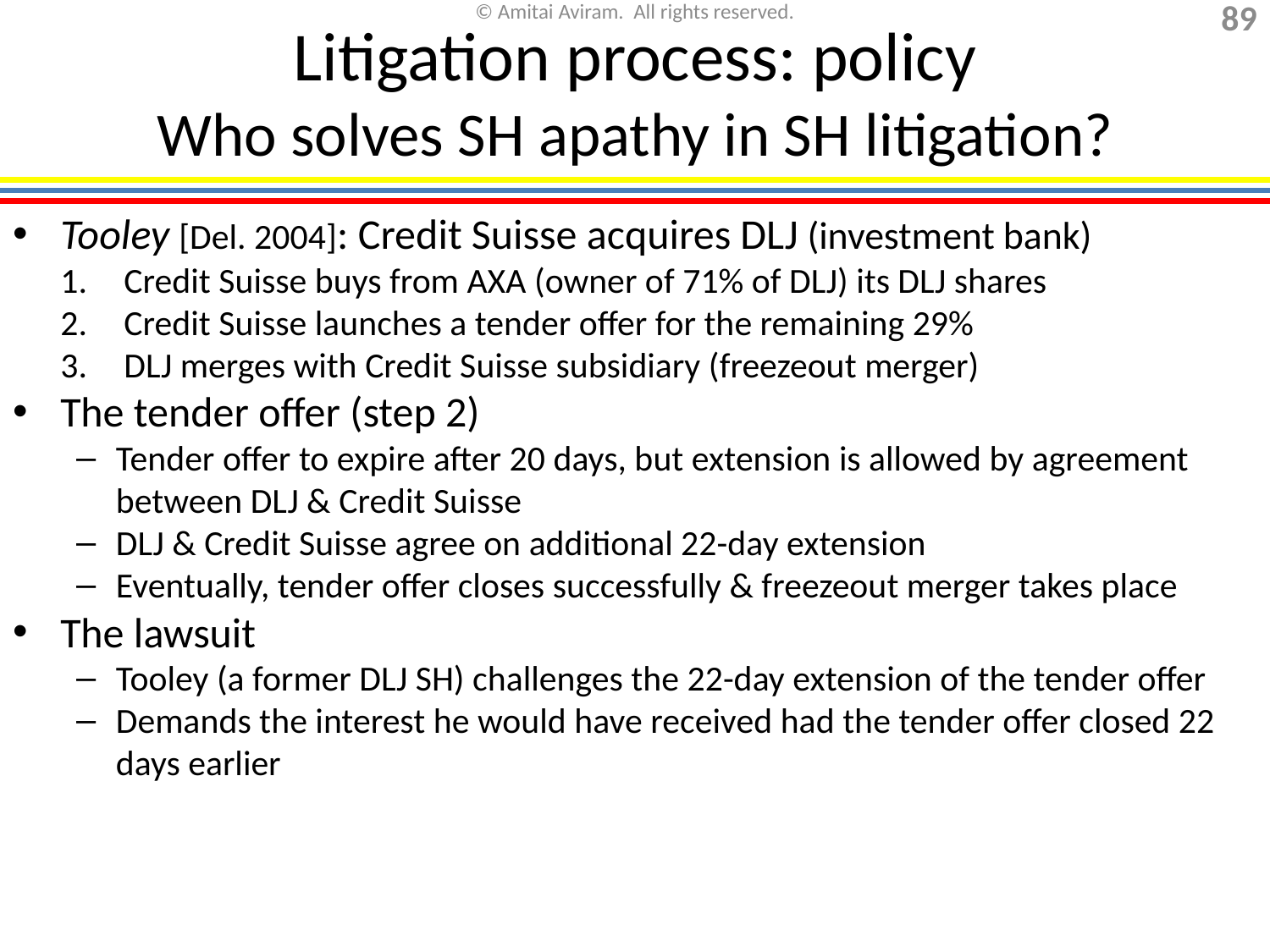

# Litigation process: policy Who solves SH apathy in SH litigation?
Tooley [Del. 2004]: Credit Suisse acquires DLJ (investment bank)
Credit Suisse buys from AXA (owner of 71% of DLJ) its DLJ shares
Credit Suisse launches a tender offer for the remaining 29%
DLJ merges with Credit Suisse subsidiary (freezeout merger)
The tender offer (step 2)
Tender offer to expire after 20 days, but extension is allowed by agreement between DLJ & Credit Suisse
DLJ & Credit Suisse agree on additional 22-day extension
Eventually, tender offer closes successfully & freezeout merger takes place
The lawsuit
Tooley (a former DLJ SH) challenges the 22-day extension of the tender offer
Demands the interest he would have received had the tender offer closed 22 days earlier